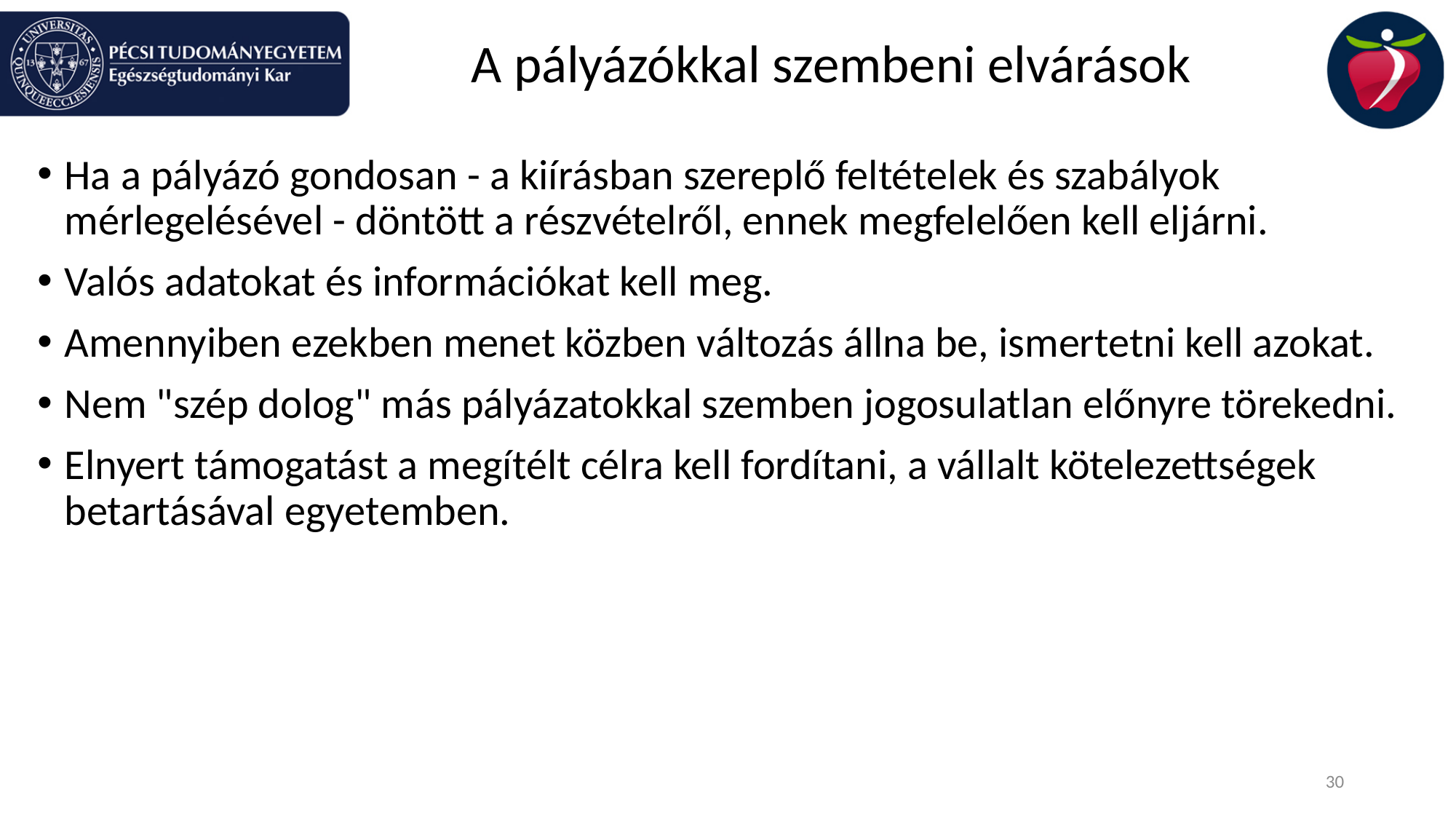

# A pályázókkal szembeni elvárások
Ha a pályázó gondosan - a kiírásban szereplő feltételek és szabályok mérlegelésével - döntött a részvételről, ennek megfelelően kell eljárni.
Valós adatokat és információkat kell meg.
Amennyiben ezekben menet közben változás állna be, ismertetni kell azokat.
Nem "szép dolog" más pályázatokkal szemben jogosulatlan előnyre törekedni.
Elnyert támogatást a megítélt célra kell fordítani, a vállalt kötelezettségek betartásával egyetemben.
30